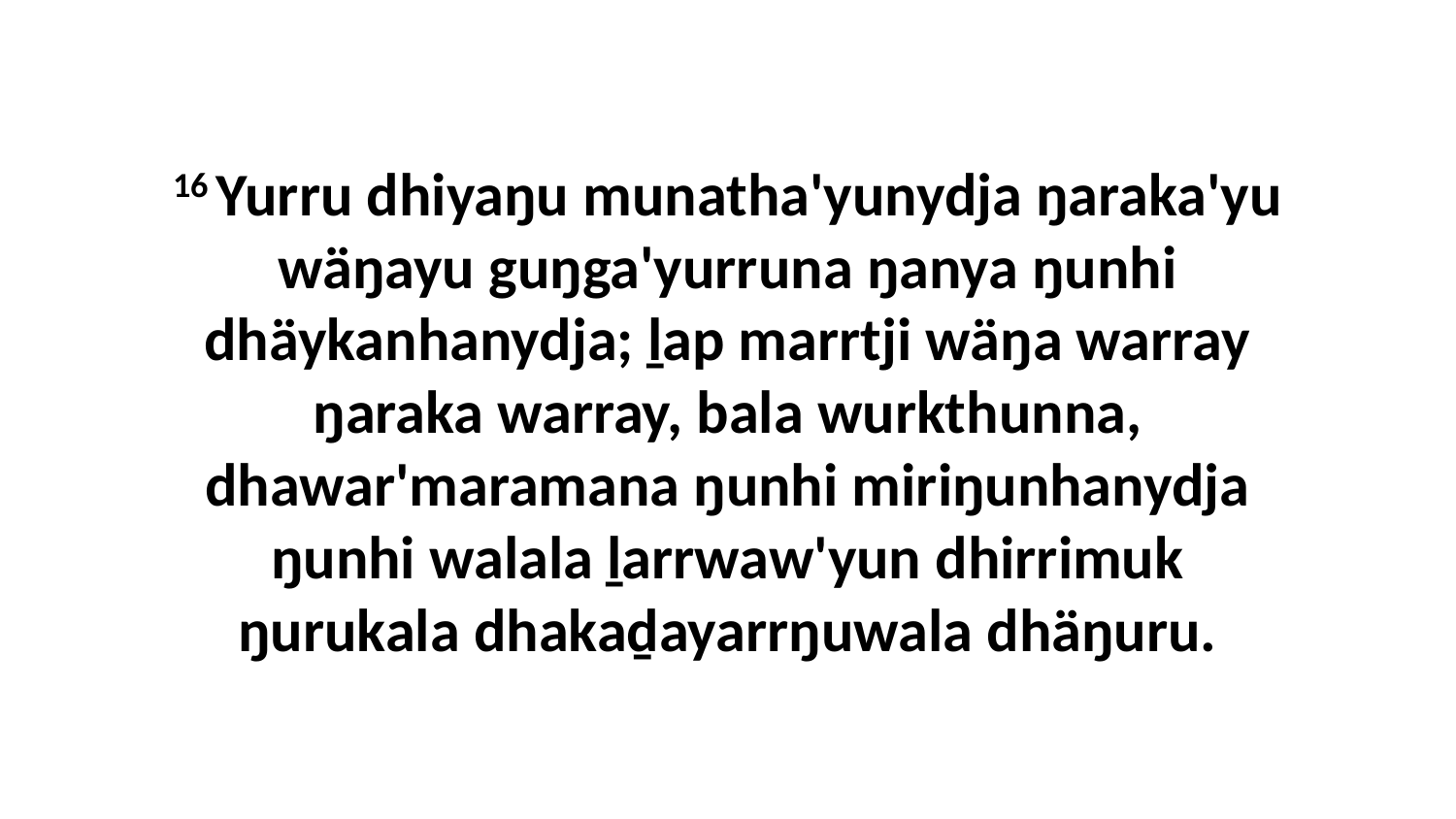

16 Yurru dhiyaŋu munatha'yunydja ŋaraka'yu wäŋayu guŋga'yurruna ŋanya ŋunhi dhäykanhanydja; ḻap marrtji wäŋa warray ŋaraka warray, bala wurkthunna, dhawar'maramana ŋunhi miriŋunhanydja ŋunhi walala ḻarrwaw'yun dhirrimuk ŋurukala dhakaḏayarrŋuwala dhäŋuru.